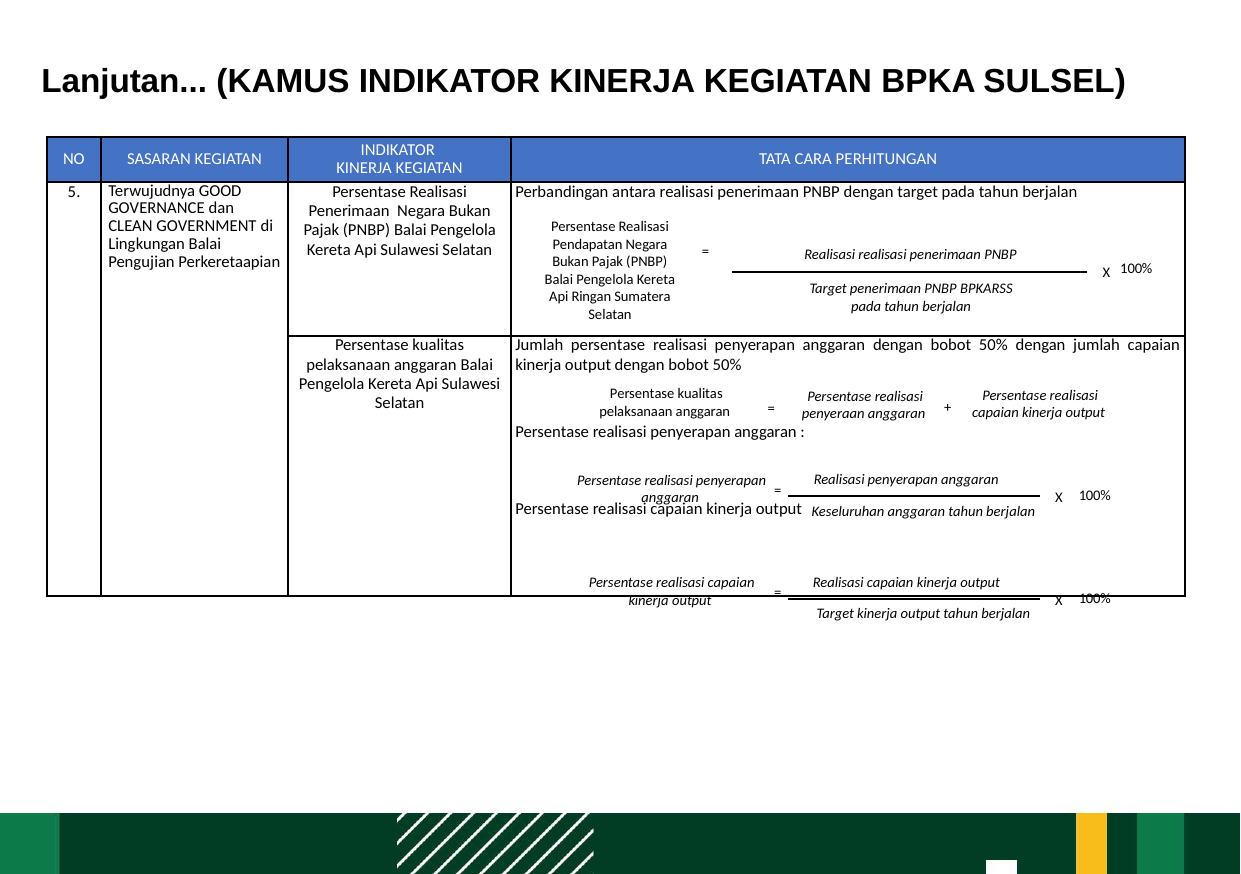

Lanjutan... (KAMUS INDIKATOR KINERJA KEGIATAN BPKA SULSEL)
| NO | SASARAN KEGIATAN | INDIKATOR KINERJA KEGIATAN | TATA CARA PERHITUNGAN |
| --- | --- | --- | --- |
| 5. | Terwujudnya GOOD GOVERNANCE dan CLEAN GOVERNMENT di Lingkungan Balai Pengujian Perkeretaapian | Persentase Realisasi Penerimaan Negara Bukan Pajak (PNBP) Balai Pengelola Kereta Api Sulawesi Selatan | Perbandingan antara realisasi penerimaan PNBP dengan target pada tahun berjalan |
|  |  | Persentase kualitas pelaksanaan anggaran Balai Pengelola Kereta Api Sulawesi Selatan | Jumlah persentase realisasi penyerapan anggaran dengan bobot 50% dengan jumlah capaian kinerja output dengan bobot 50% Persentase realisasi penyerapan anggaran : Persentase realisasi capaian kinerja output |
Persentase Realisasi Pendapatan Negara Bukan Pajak (PNBP) Balai Pengelola Kereta Api Ringan Sumatera Selatan
Realisasi realisasi penerimaan PNBP
Target penerimaan PNBP BPKARSS
pada tahun berjalan
100%
X
=

Persentase kualitas pelaksanaan anggaran
Persentase realisasi capaian kinerja output
Persentase realisasi penyeraan anggaran
+
=
Realisasi penyerapan anggaran
Persentase realisasi penyerapan anggaran
Keseluruhan anggaran tahun berjalan
100%
X
=
Realisasi capaian kinerja output
Persentase realisasi capaian kinerja output
Target kinerja output tahun berjalan
100%
X
=